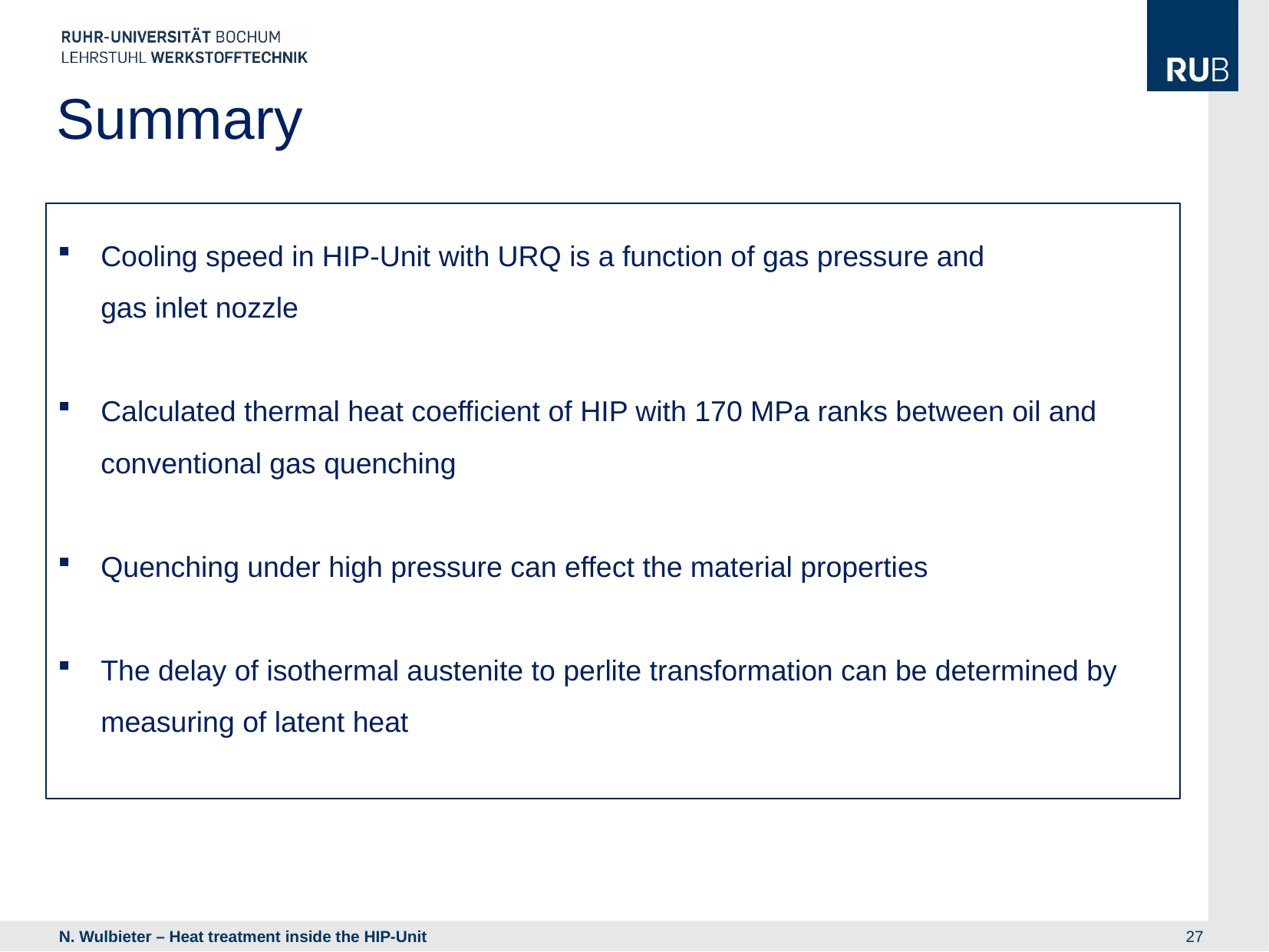

Summary

Cooling speed in HIP-Unit with URQ is a function of gas pressure and                   gas inlet nozzle

Calculated thermal heat coefficient of HIP with 170 MPa ranks between oil and conventional gas quenching

Quenching under high pressure can effect the material properties

The delay of isothermal austenite to perlite transformation can be determined by measuring of latent heat